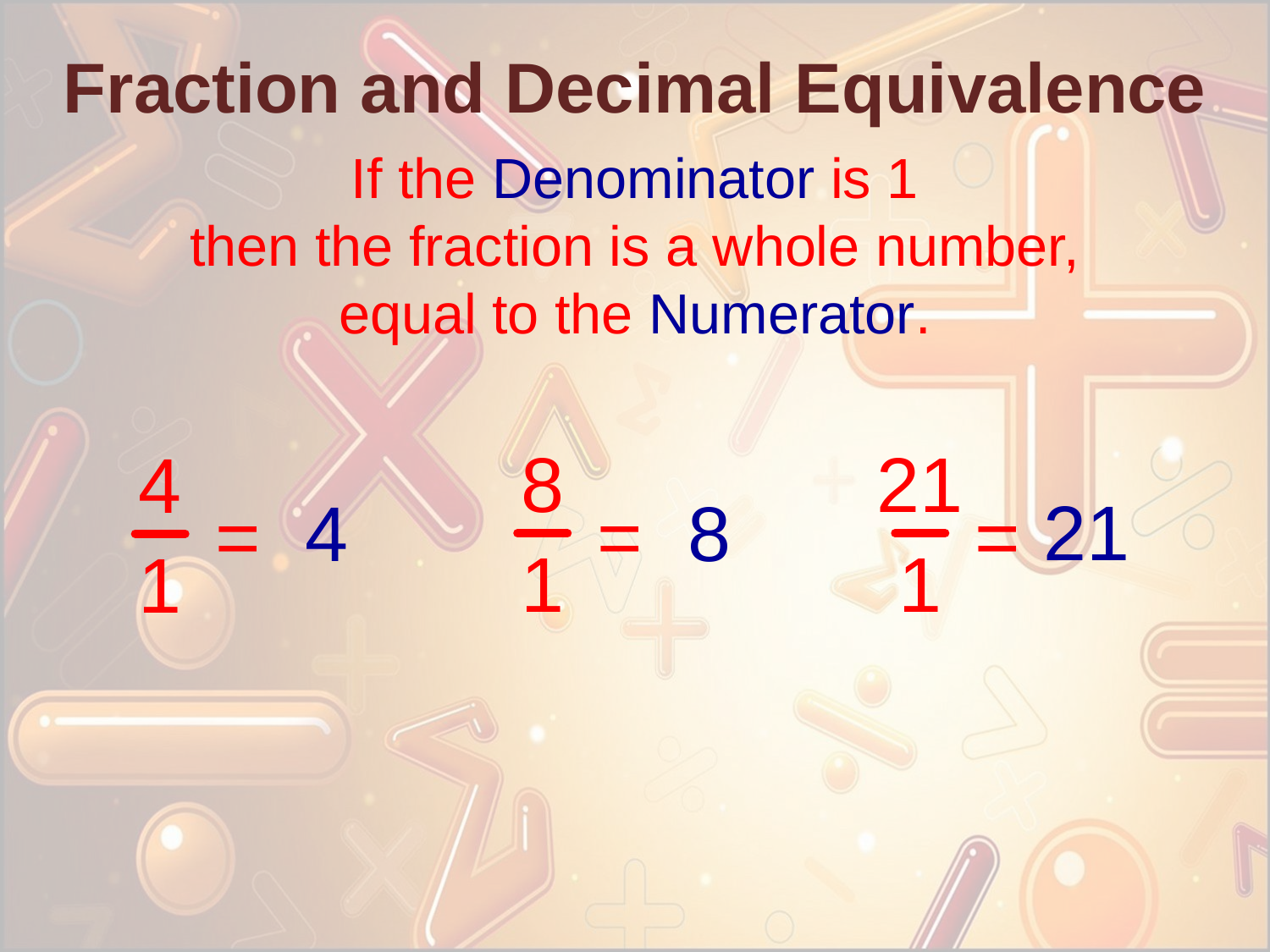

Fraction and Decimal Equivalence
If the Denominator is 1
then the fraction is a whole number,
equal to the Numerator.
21
=
1
8
=
1
4
=
1
21
8
4